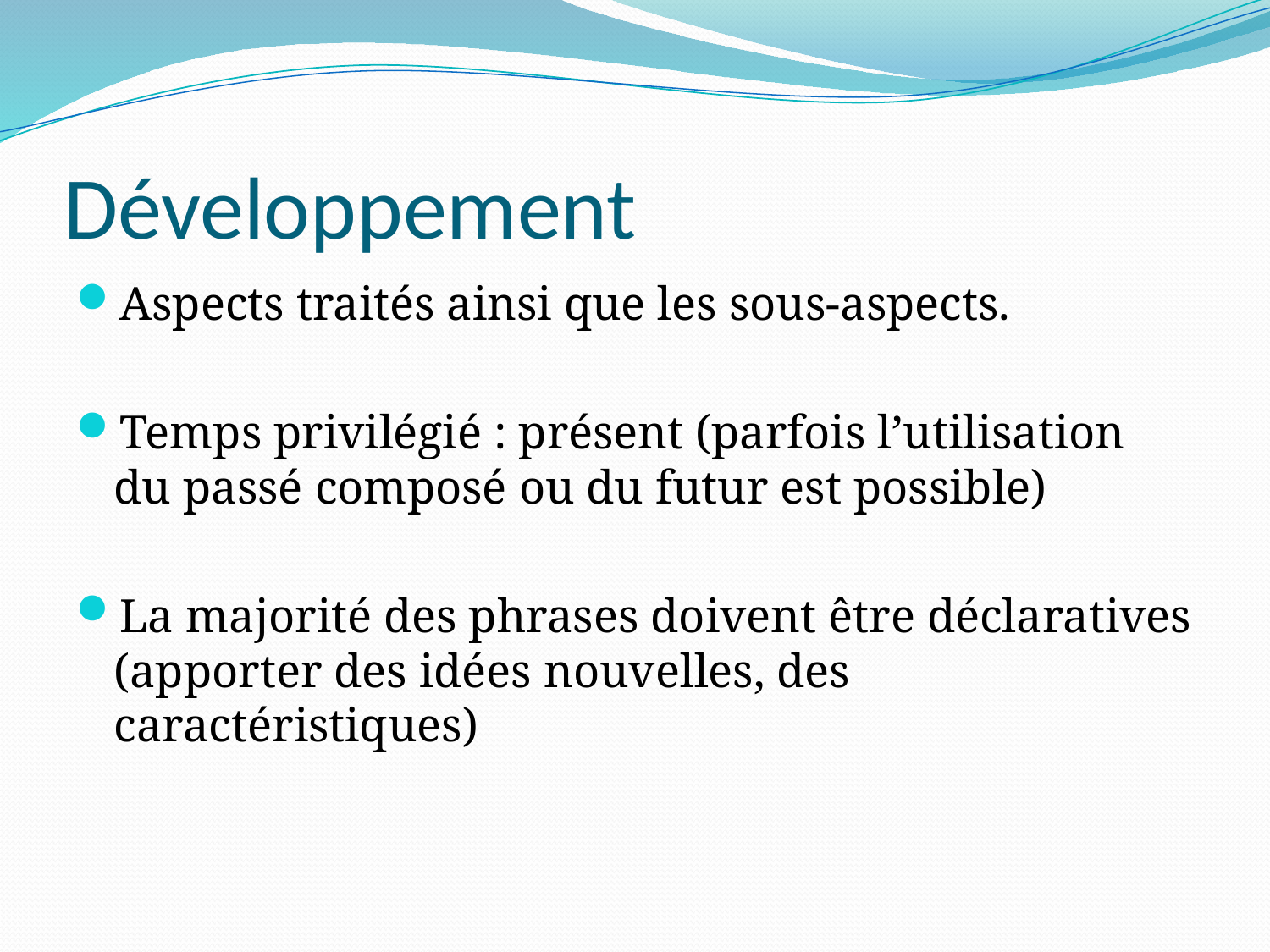

# Développement
Aspects traités ainsi que les sous-aspects.

Temps privilégié : présent (parfois l’utilisation du passé composé ou du futur est possible)

La majorité des phrases doivent être déclaratives (apporter des idées nouvelles, des caractéristiques)